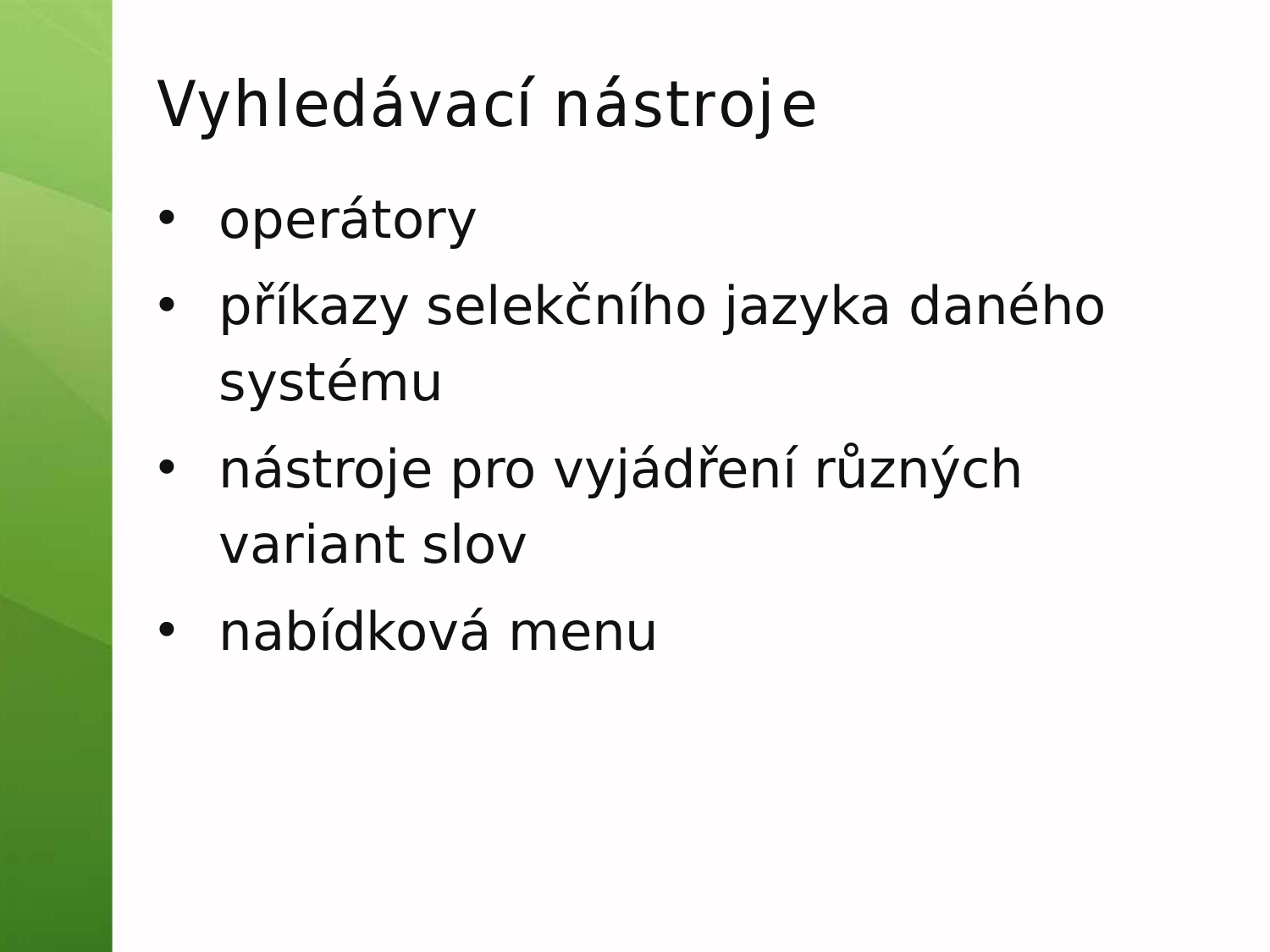

# Vyhledávací nástroje
operátory
příkazy selekčního jazyka daného systému
nástroje pro vyjádření různých variant slov
nabídková menu